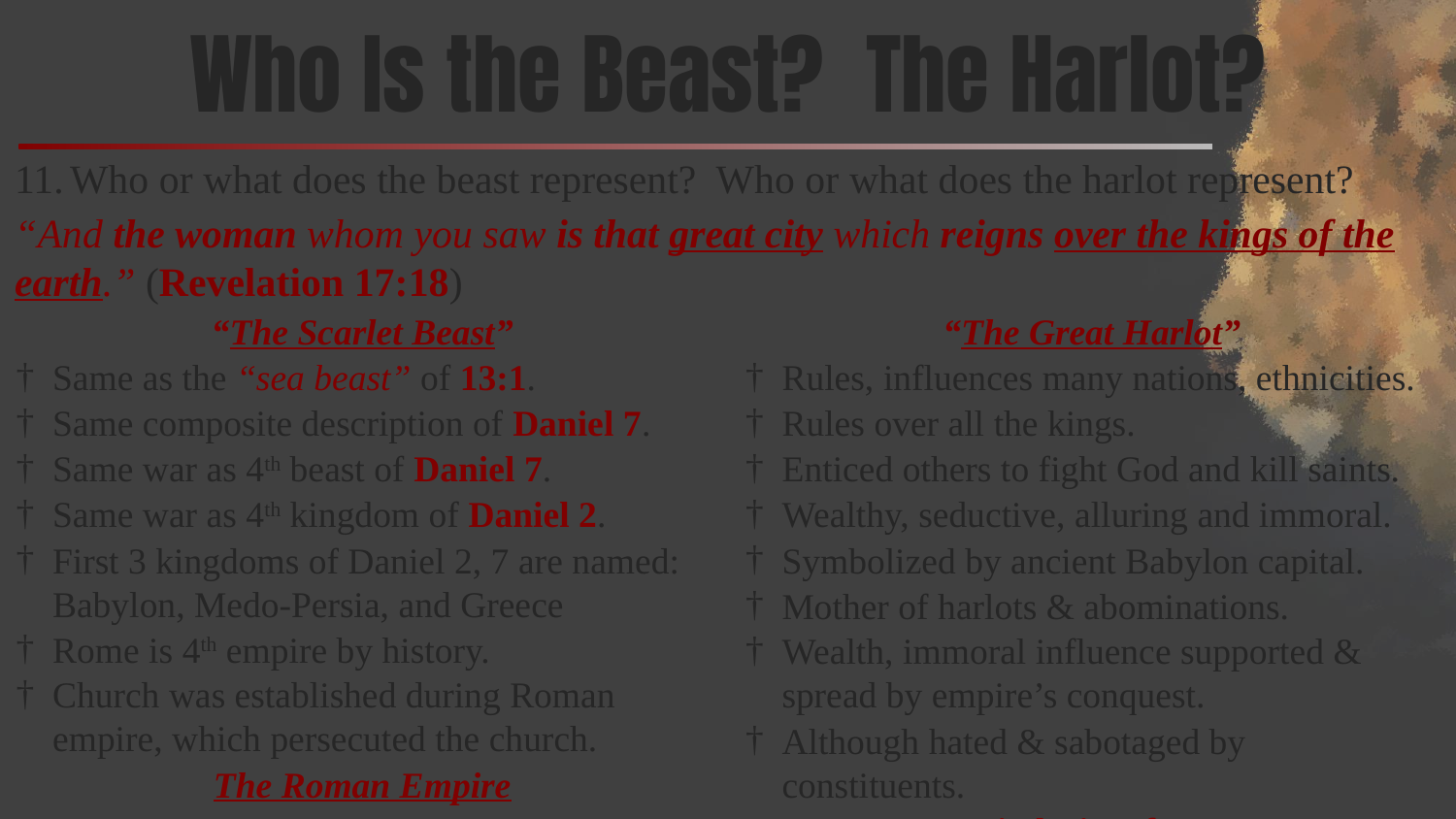

# Who Is the Beast?  The Harlot?
Who or what does the beast represent?  Who or what does the harlot represent?
“And the woman whom you saw is that great city which reigns over the kings of the earth.” (Revelation 17:18)
“The Scarlet Beast”
Same as the “sea beast” of 13:1.
Same composite description of Daniel 7.
Same war as 4th beast of Daniel 7.
Same war as 4th kingdom of Daniel 2.
First 3 kingdoms of Daniel 2, 7 are named:
Babylon, Medo-Persia, and Greece
Rome is 4th empire by history.
Church was established during Roman empire, which persecuted the church.
The Roman Empire
“The Great Harlot”
Rules, influences many nations, ethnicities.
Rules over all the kings.
Enticed others to fight God and kill saints.
Wealthy, seductive, alluring and immoral.
Symbolized by ancient Babylon capital.
Mother of harlots & abominations.
Wealth, immoral influence supported & spread by empire’s conquest.
Although hated & sabotaged by constituents.
Capital City of Rome